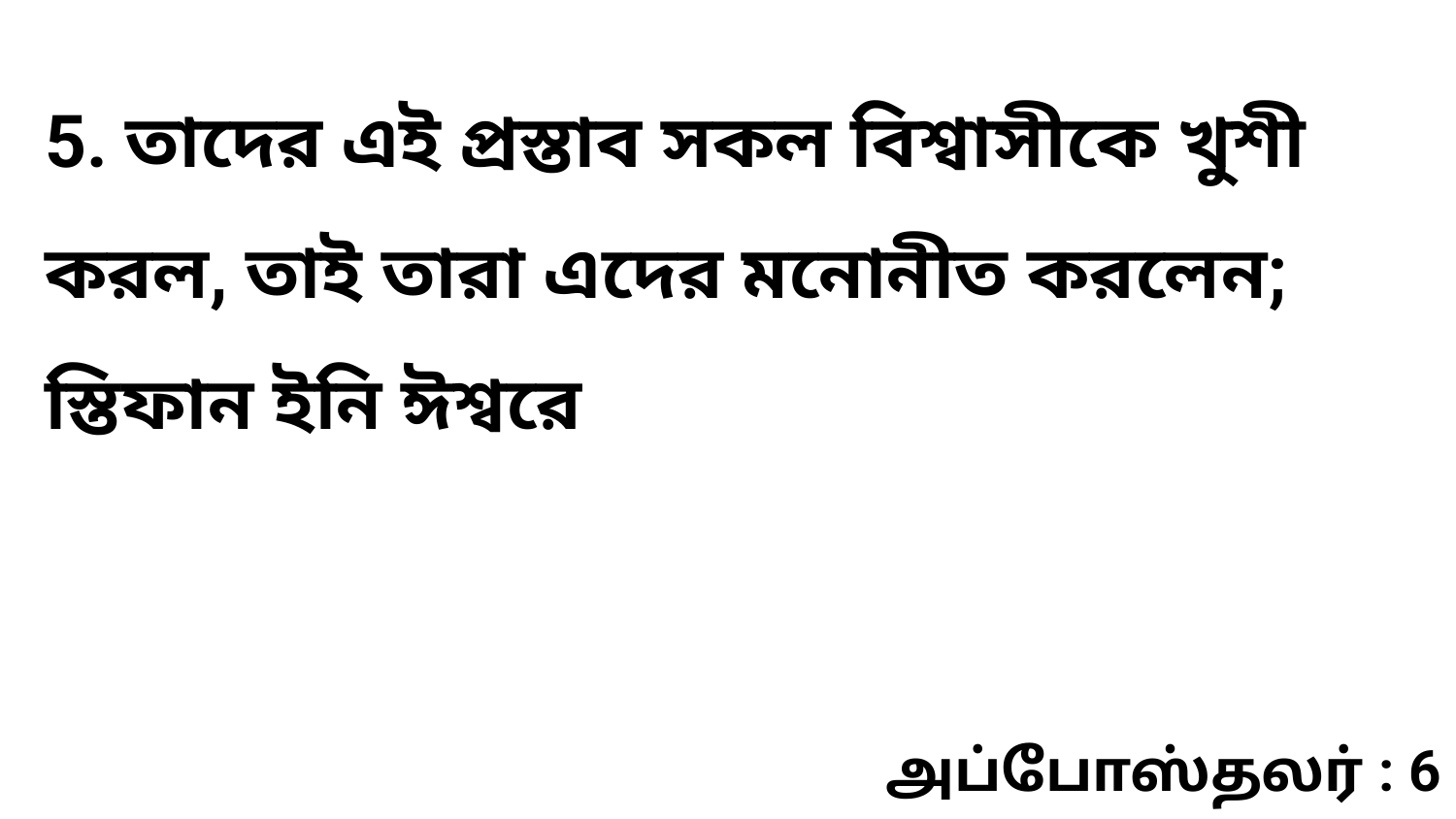

5. তাদের এই প্রস্তাব সকল বিশ্বাসীকে খুশী করল, তাই তারা এদের মনোনীত করলেন; স্তিফান ইনি ঈশ্বরে
அப்போஸ்தலர் : 6